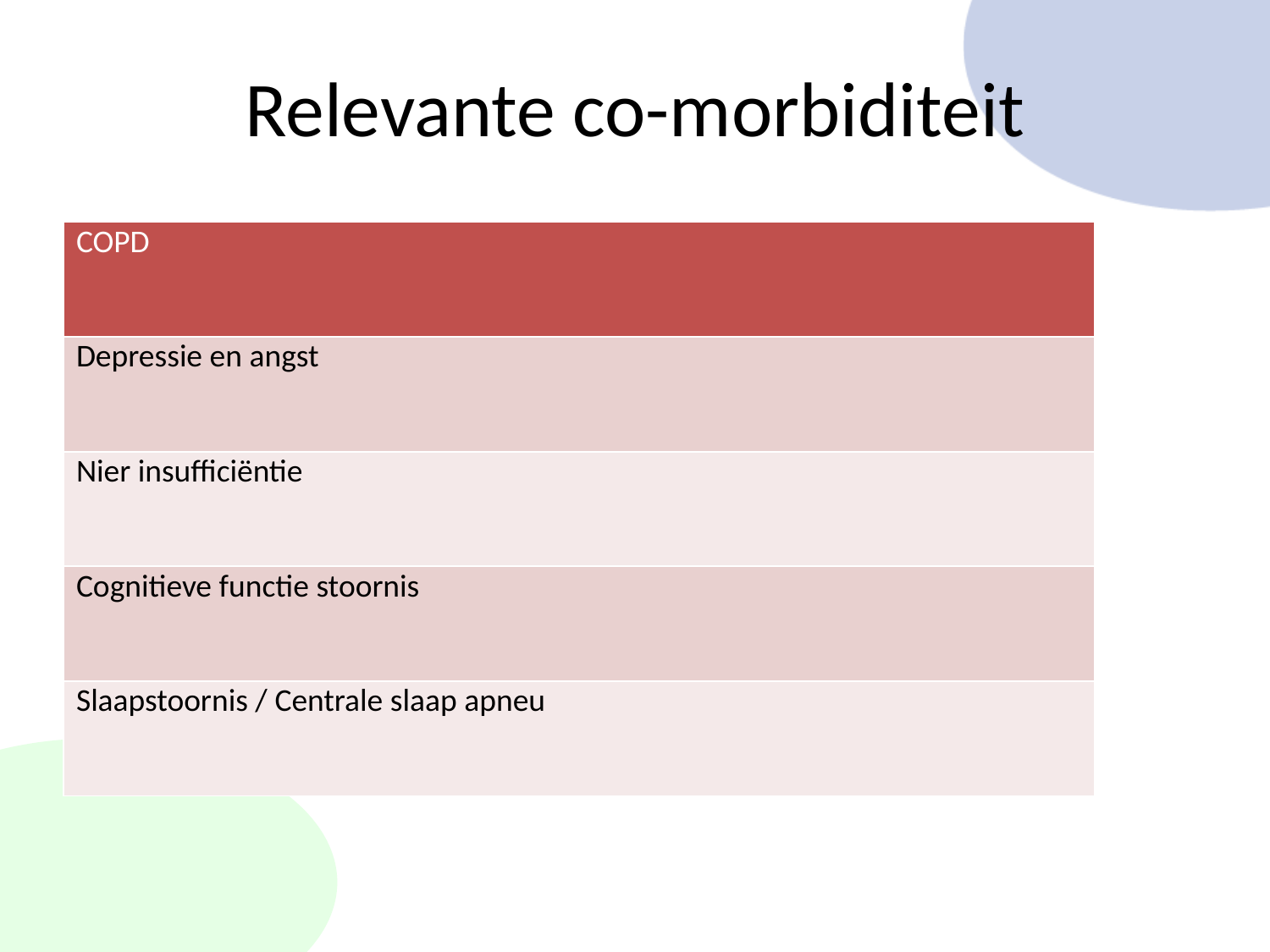

# Relevante co-morbiditeit
| COPD |
| --- |
| Depressie en angst |
| Nier insufficiëntie |
| Cognitieve functie stoornis |
| Slaapstoornis / Centrale slaap apneu |